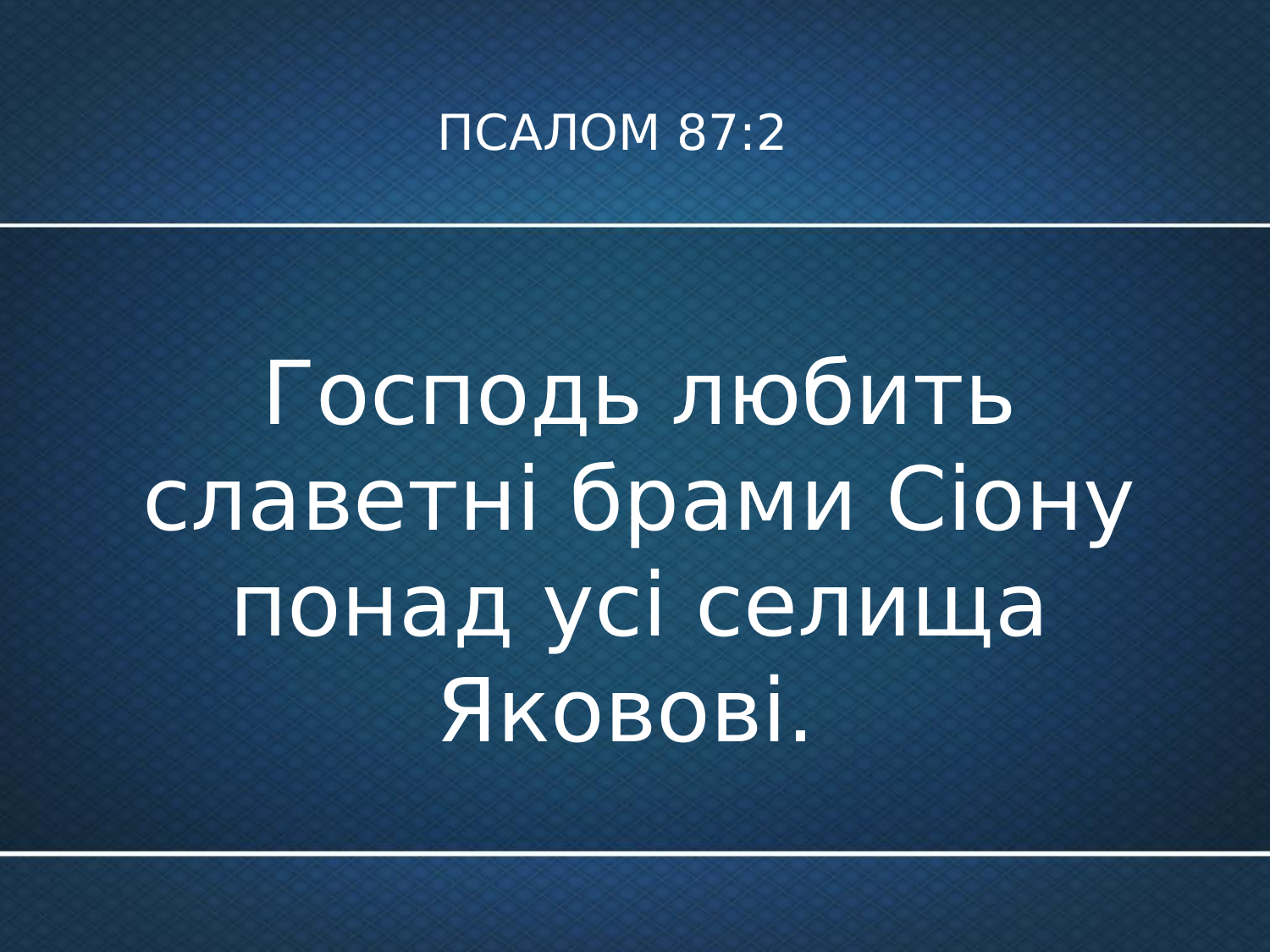

# ПСАЛОМ 87:2

Господь любить славетні брами Сіону понад усі селища Яковові.